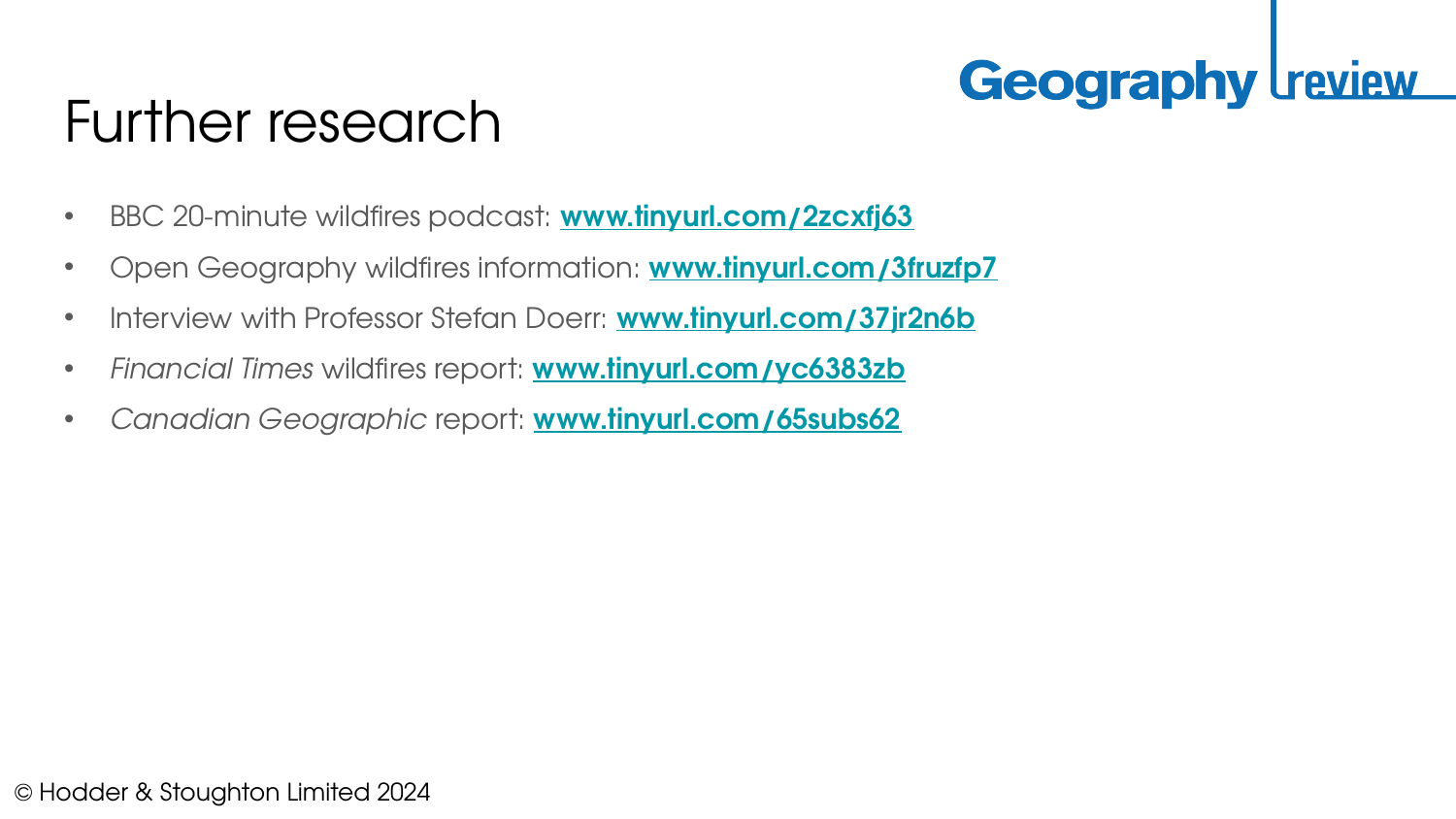

# Further research
BBC 20-minute wildfires podcast: www.tinyurl.com/2zcxfj63
Open Geography wildfires information: www.tinyurl.com/3fruzfp7
Interview with Professor Stefan Doerr: www.tinyurl.com/37jr2n6b
Financial Times wildfires report: www.tinyurl.com/yc6383zb
Canadian Geographic report: www.tinyurl.com/65subs62

© Hodder & Stoughton Limited 2024